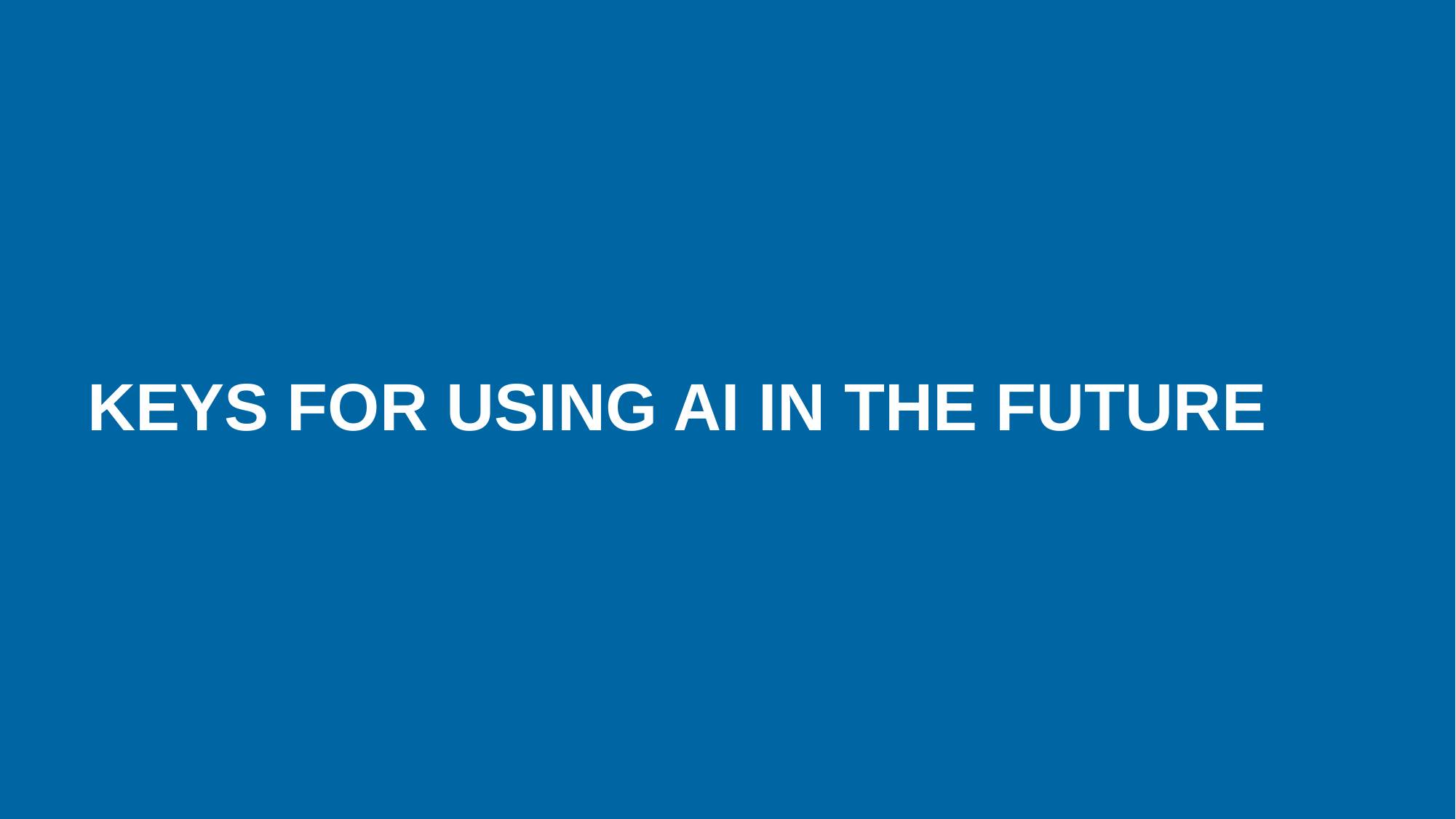

# KEYS FOR USING AI In the future
23